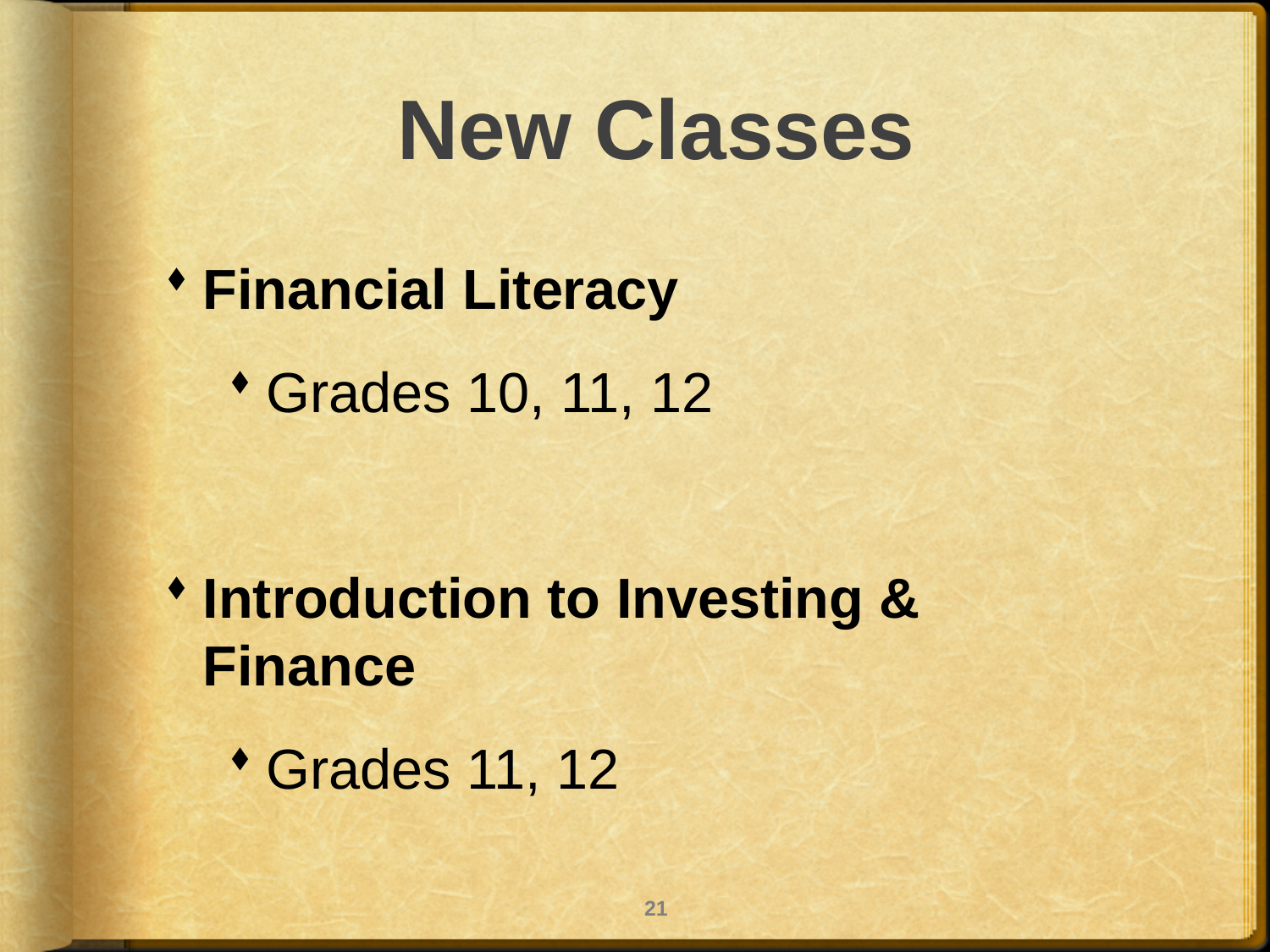

# New Classes
Financial Literacy
Grades 10, 11, 12

Introduction to Investing & Finance
Grades 11, 12

21